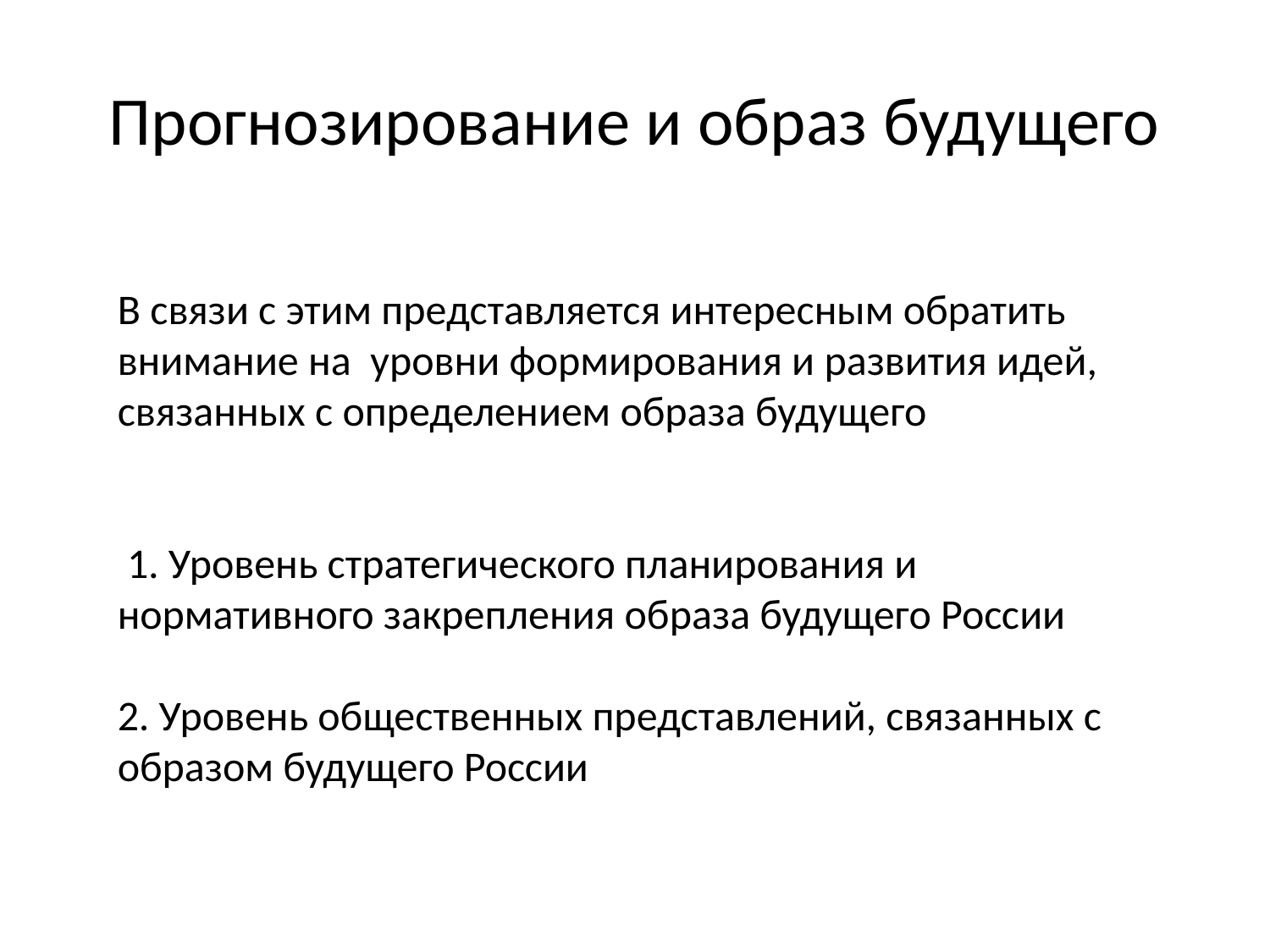

# Прогнозирование и образ будущего
В связи с этим представляется интересным обратить внимание на  уровни формирования и развития идей, связанных с определением образа будущего

 1. Уровень стратегического планирования и нормативного закрепления образа будущего России

2. Уровень общественных представлений, связанных с образом будущего России